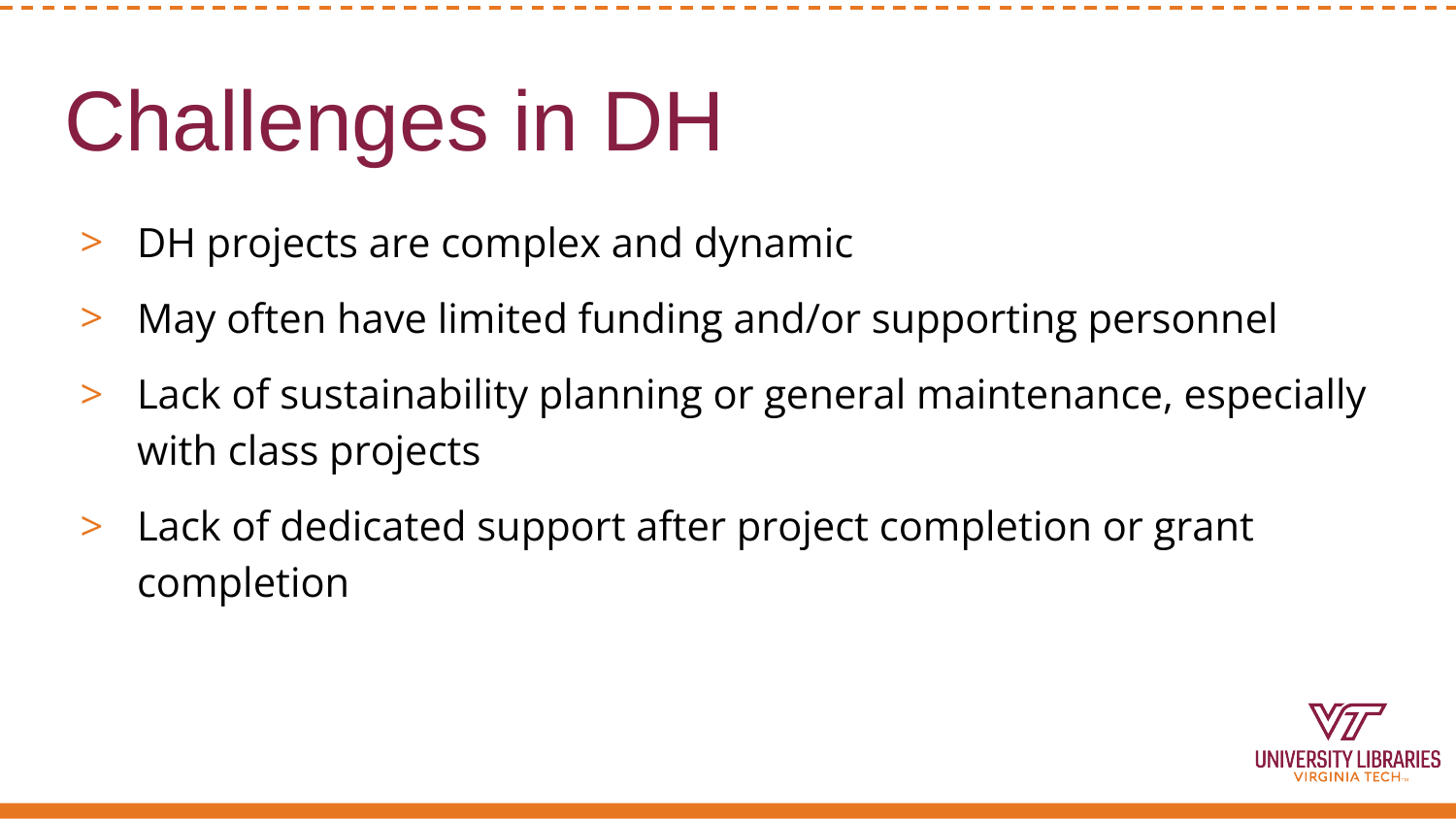

# Challenges in DH
DH projects are complex and dynamic
May often have limited funding and/or supporting personnel
Lack of sustainability planning or general maintenance, especially with class projects
Lack of dedicated support after project completion or grant completion